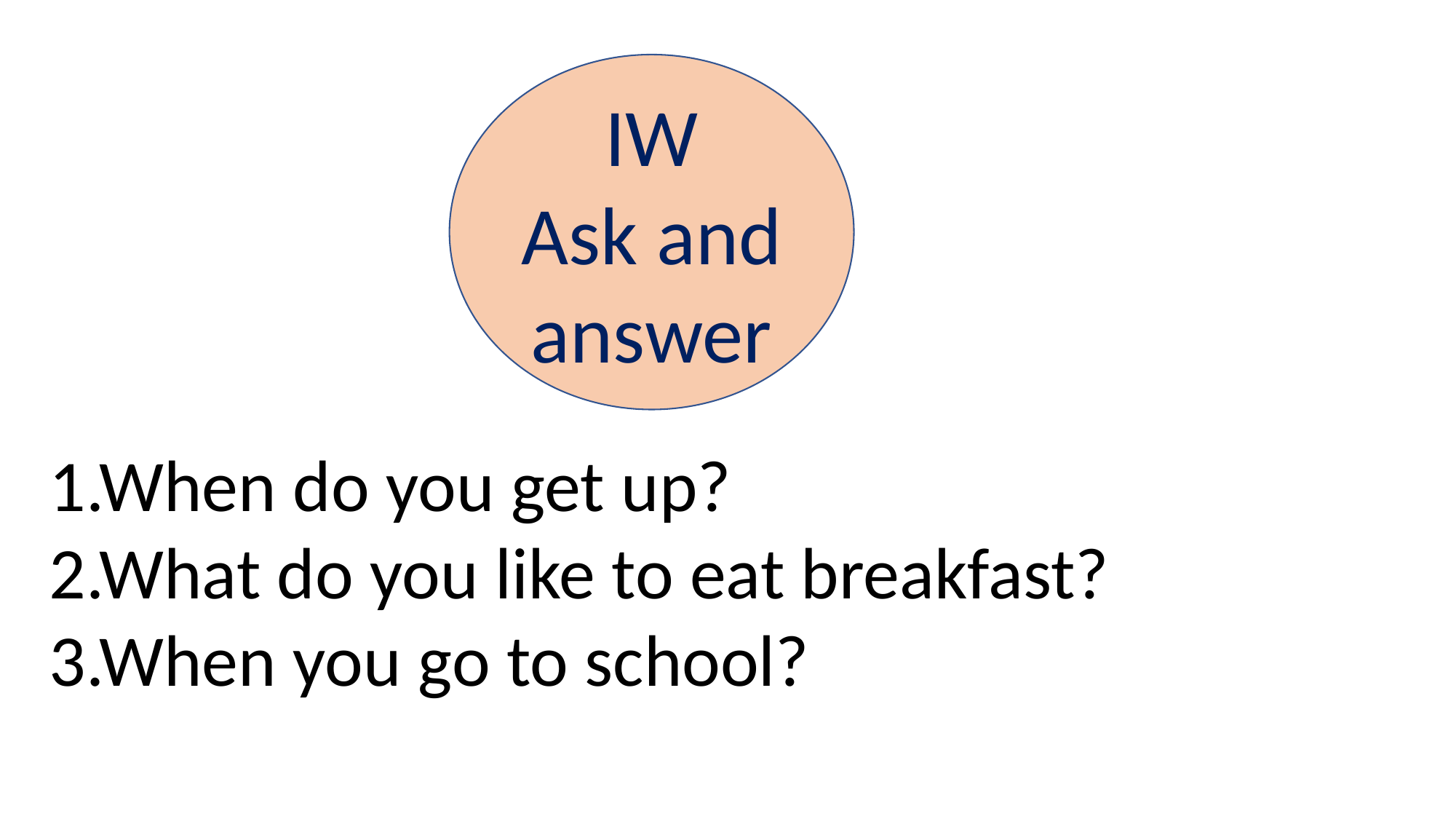

IW
Ask and answer
1.When do you get up?
2.What do you like to eat breakfast?
3.When you go to school?